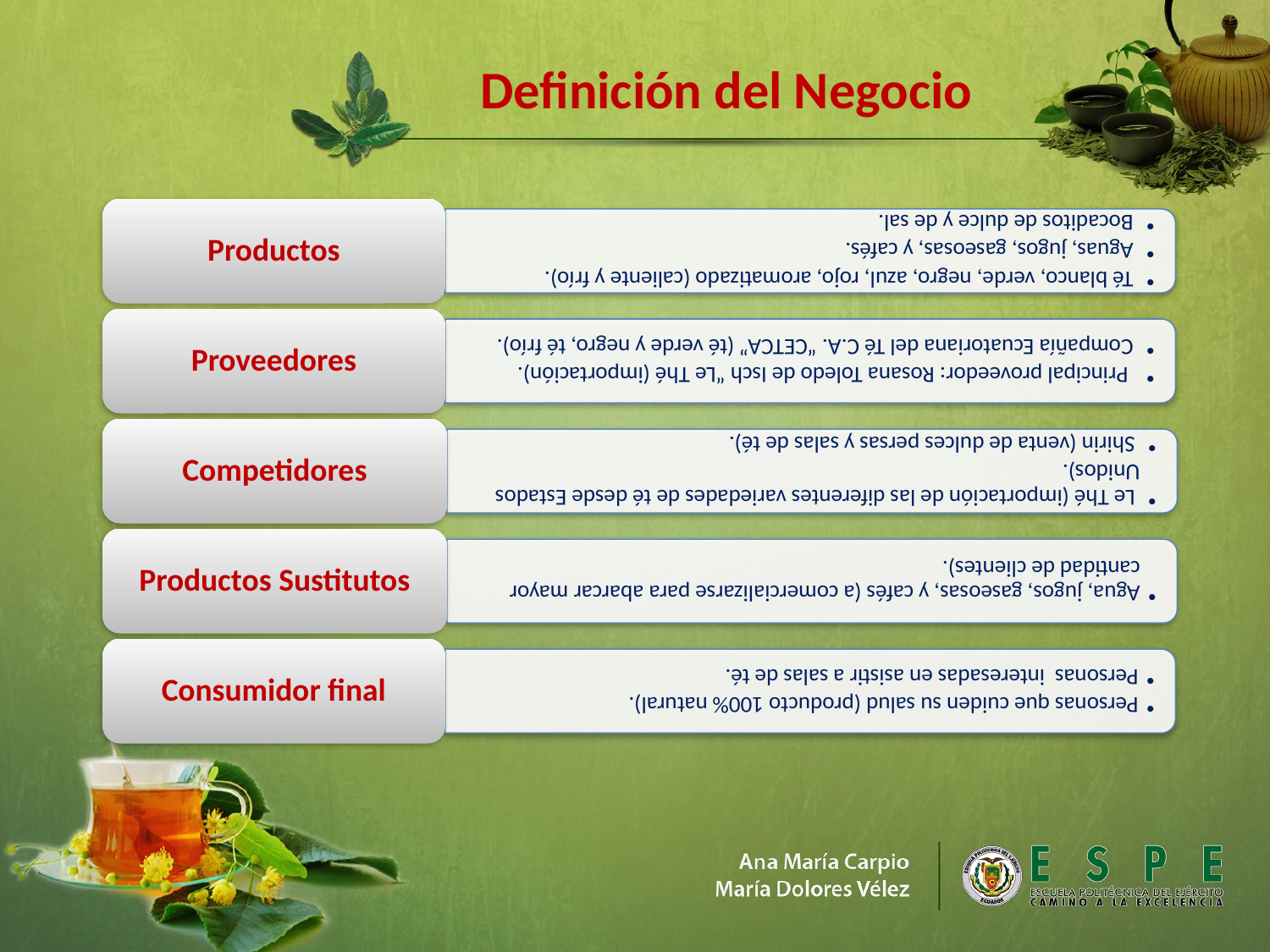

Definición del Negocio
 Té blanco, verde, negro, azul, rojo, aromatizado (caliente y frío).
 Aguas, jugos, gaseosas, y cafés.
 Bocaditos de dulce y de sal.
Productos
  Principal proveedor: Rosana Toledo de Isch “Le Thé (importación).
 Compañía Ecuatoriana del Té C.A. “CETCA” (té verde y negro, té frío).
Proveedores
 Le Thé (importación de las diferentes variedades de té desde Estados Unidos).
 Shirin (venta de dulces persas y salas de té).
Competidores
Agua, jugos, gaseosas, y cafés (a comercializarse para abarcar mayor cantidad de clientes).
Productos Sustitutos
Personas que cuiden su salud (producto 100% natural).
Personas  interesadas en asistir a salas de té.
Consumidor final